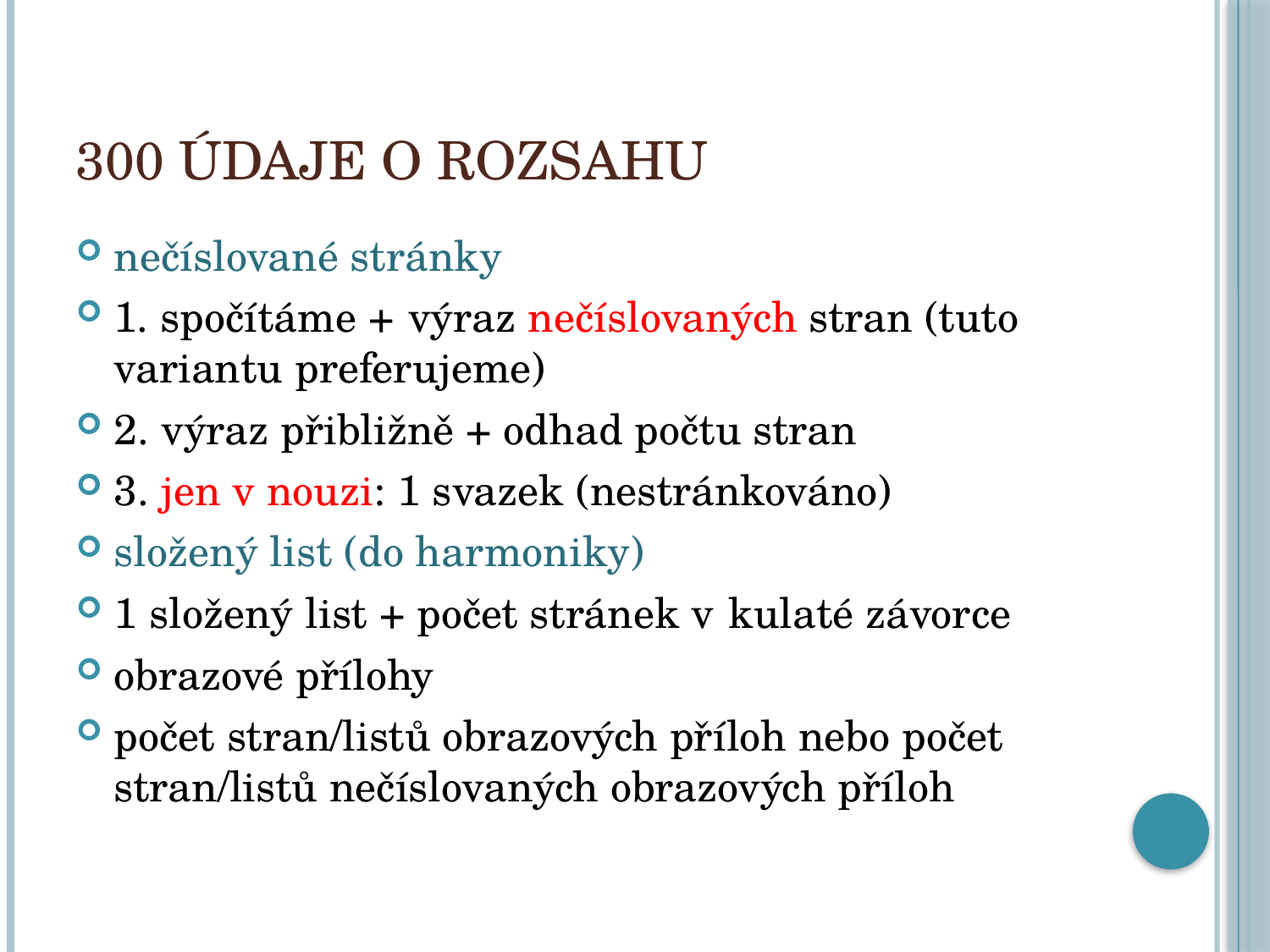

# 300 Údaje o rozsahu
nečíslované stránky
1. spočítáme + výraz nečíslovaných stran (tuto variantu preferujeme)
2. výraz přibližně + odhad počtu stran
3. jen v nouzi: 1 svazek (nestránkováno)
složený list (do harmoniky)
1 složený list + počet stránek v kulaté závorce
obrazové přílohy
počet stran/listů obrazových příloh nebo počet stran/listů nečíslovaných obrazových příloh